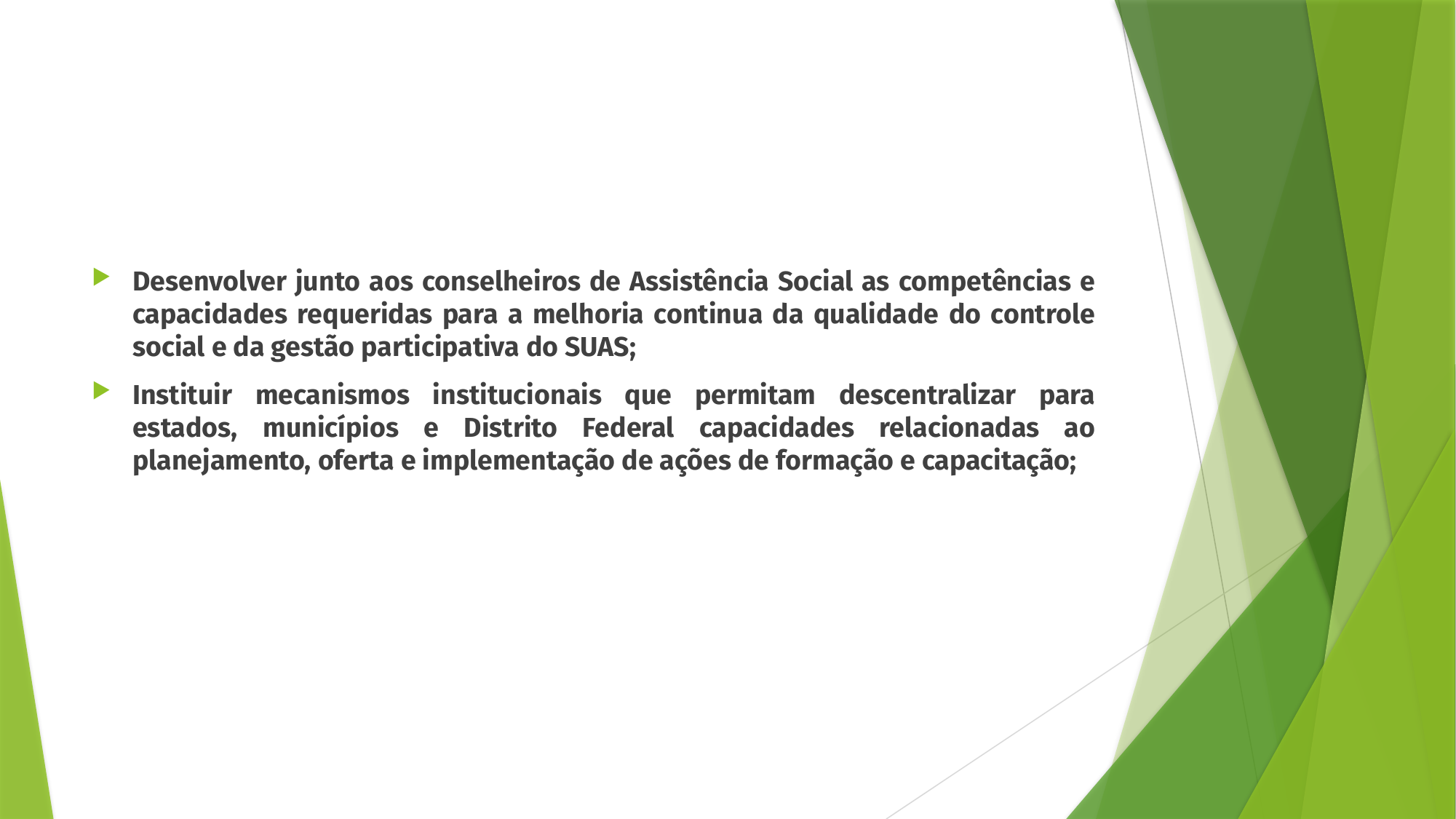

#
Desenvolver junto aos conselheiros de Assistência Social as competências e capacidades requeridas para a melhoria continua da qualidade do controle social e da gestão participativa do SUAS;
Instituir mecanismos institucionais que permitam descentralizar para estados, municípios e Distrito Federal capacidades relacionadas ao planejamento, oferta e implementação de ações de formação e capacitação;